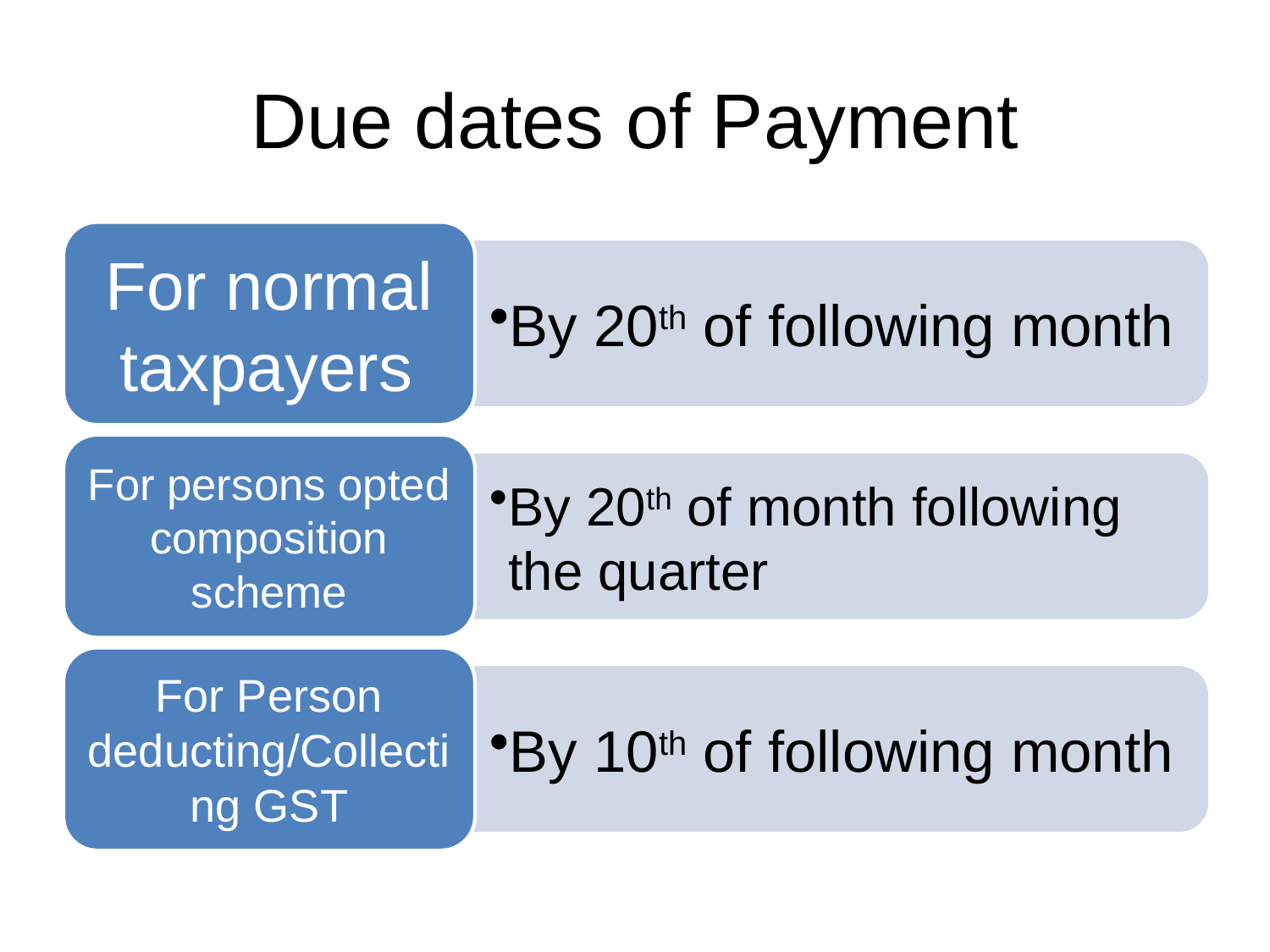

# Due dates of Payment
By 20th of following month
For persons opted composition scheme
By 20th of month following the quarter
For Person deducting/Collecting GST
By 10th of following month